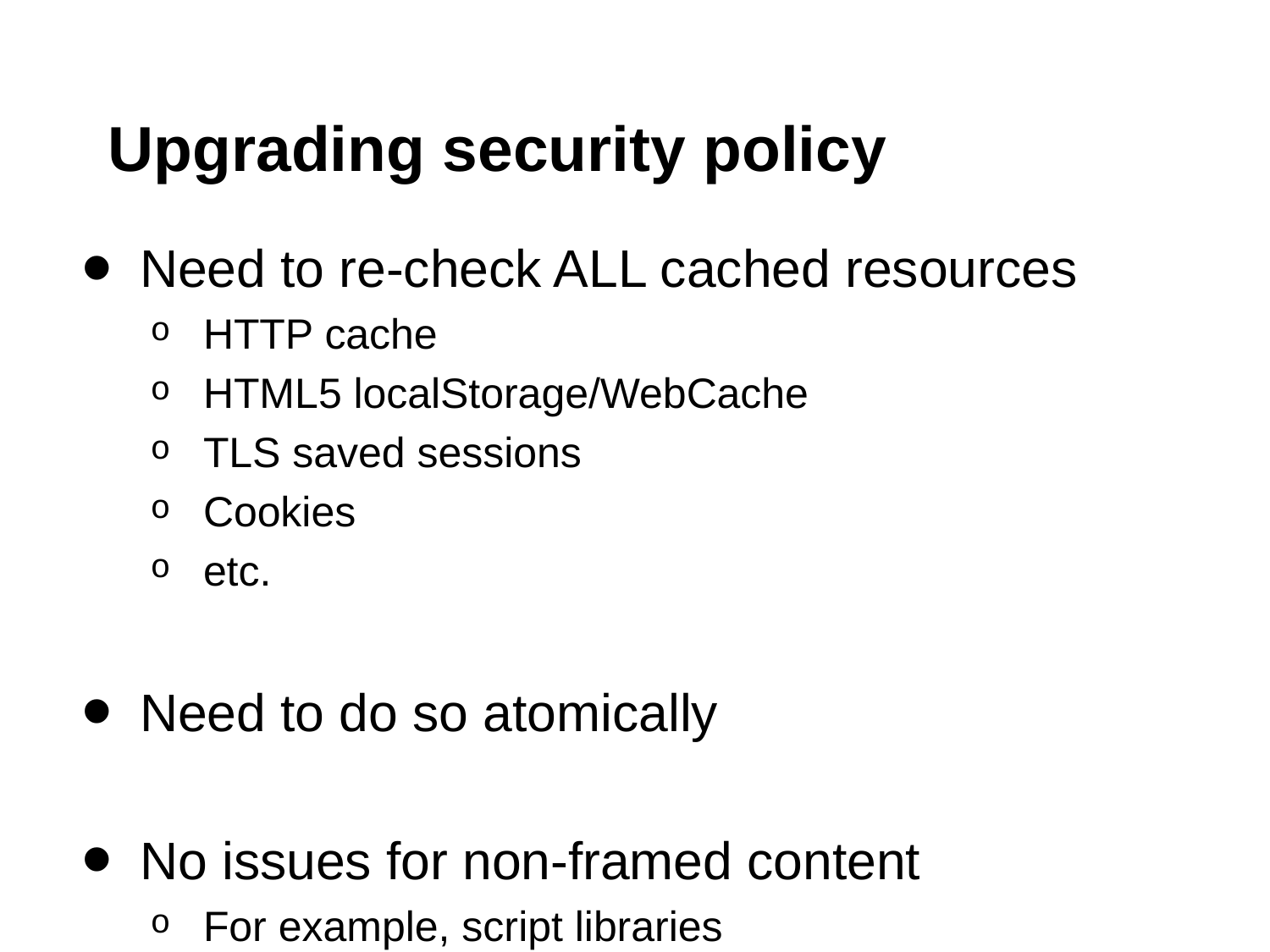

# Upgrading security policy
Need to re-check ALL cached resources
HTTP cache
HTML5 localStorage/WebCache
TLS saved sessions
Cookies
etc.

Need to do so atomically

No issues for non-framed content
For example, script libraries